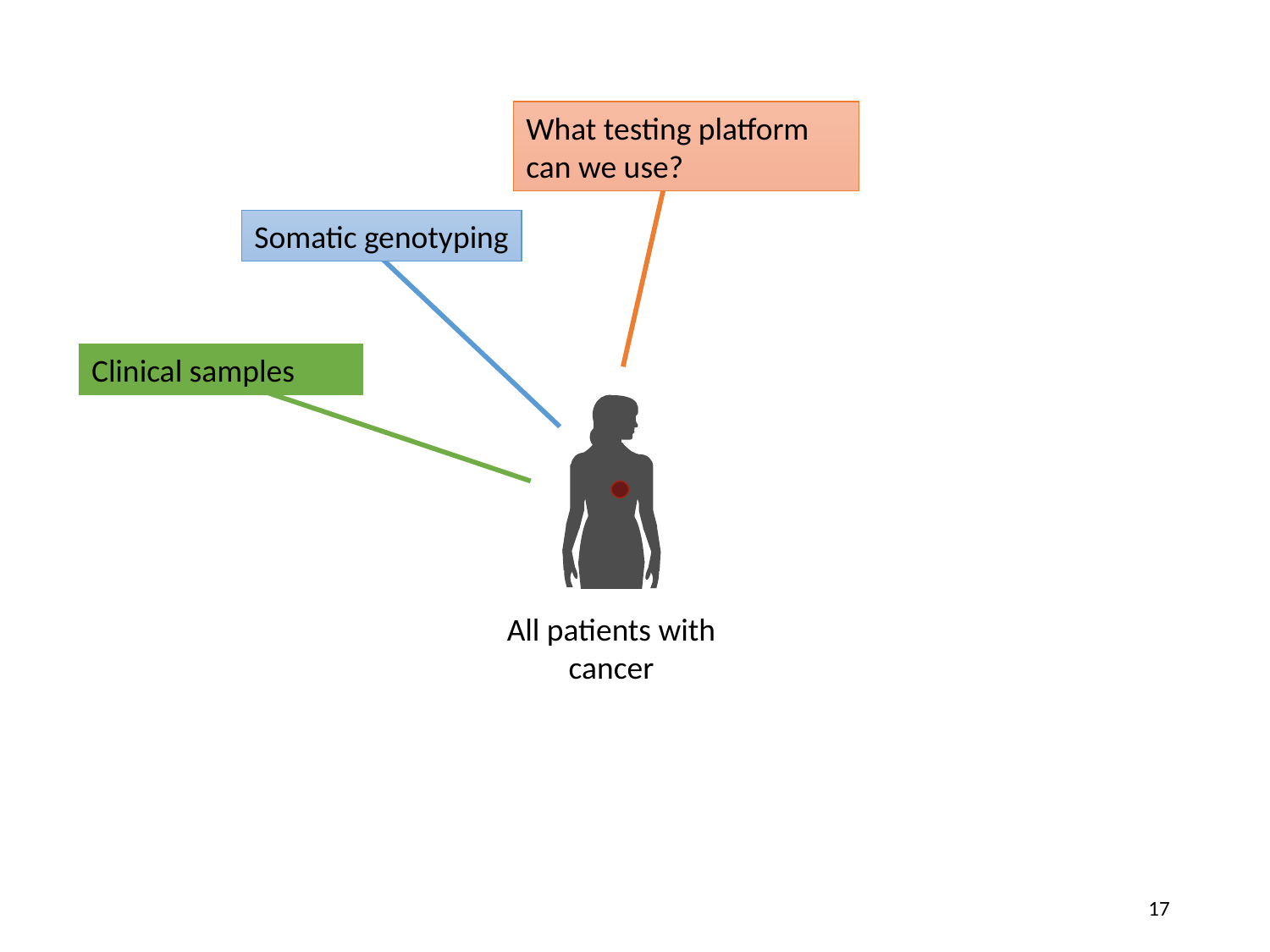

OncoMap & OncoPanel
can test clinical samples
What testing platform can we use?
Somatic genotyping
Clinical samples

All patients with cancer
17